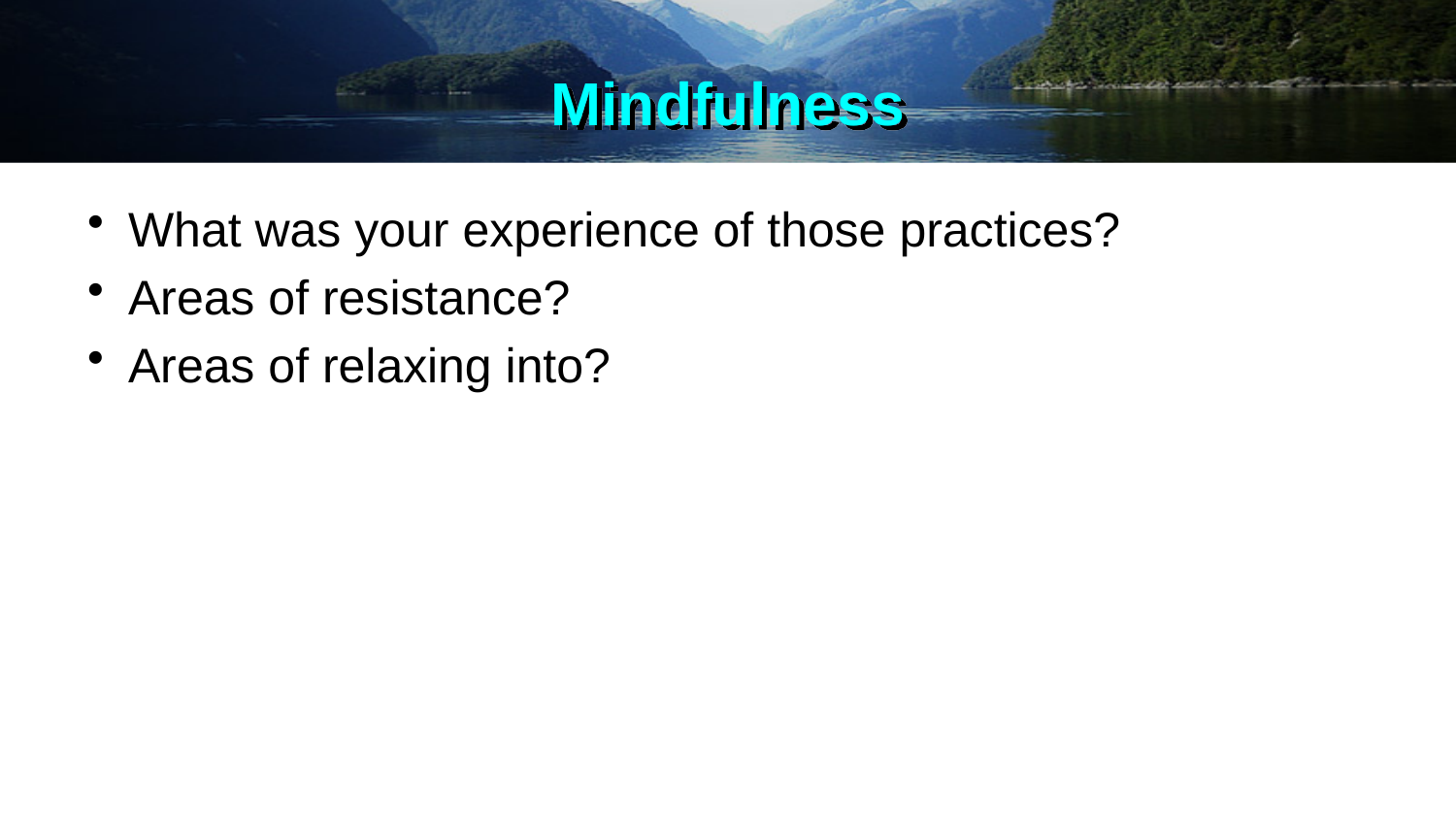

# Mindfulness
What was your experience of those practices?
Areas of resistance?
Areas of relaxing into?